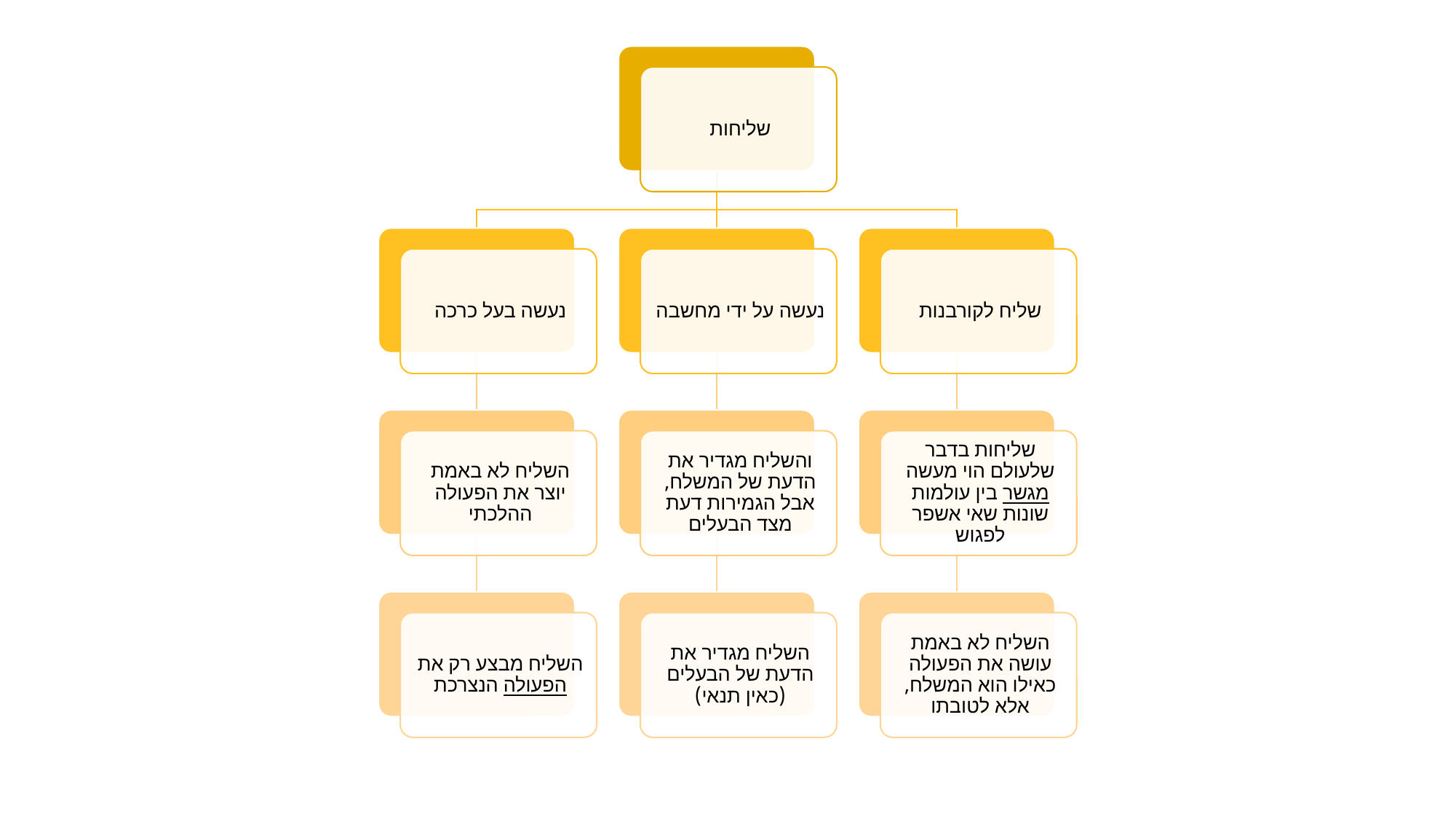

שליחות
נעשה בעל כרכה
השליח לא באמת יוצר את הפעולה ההלכתי
השליח מבצע רק את הפעולה הנצרכת
נעשה על ידי מחשבה
והשליח מגדיר את הדעת של המשלח, אבל הגמירות דעת מצד הבעלים
השליח מגדיר את הדעת של הבעלים (כאין תנאי)
שליח לקורבנות
שליחות בדבר שלעולם הוי מעשה מגשר בין עולמות שונות שאי אשפר לפגוש
השליח לא באמת עושה את הפעולה כאילו הוא המשלח, אלא לטובתו